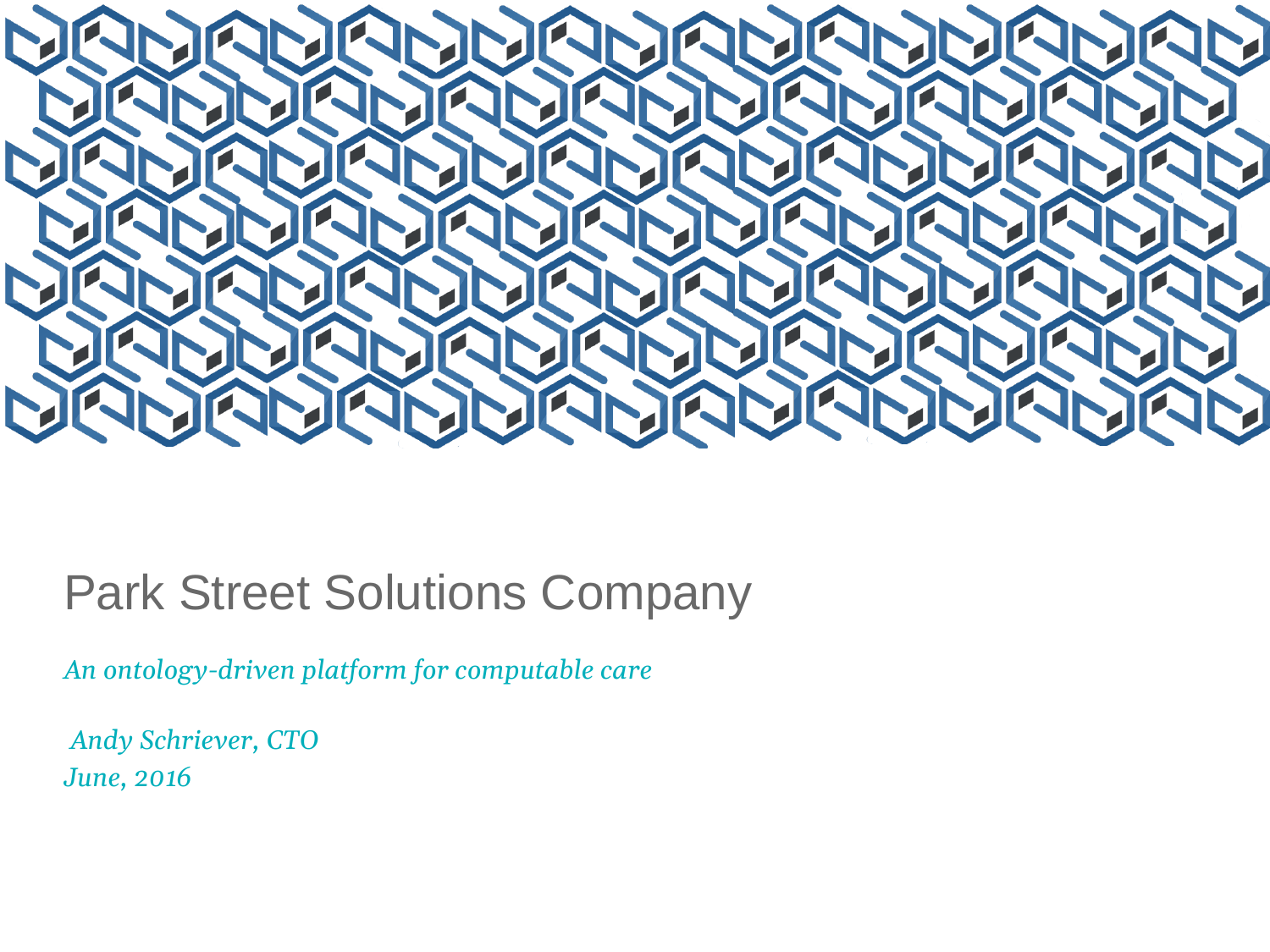

An ontology-driven platform for computable care
 Andy Schriever, CTO
June, 2016